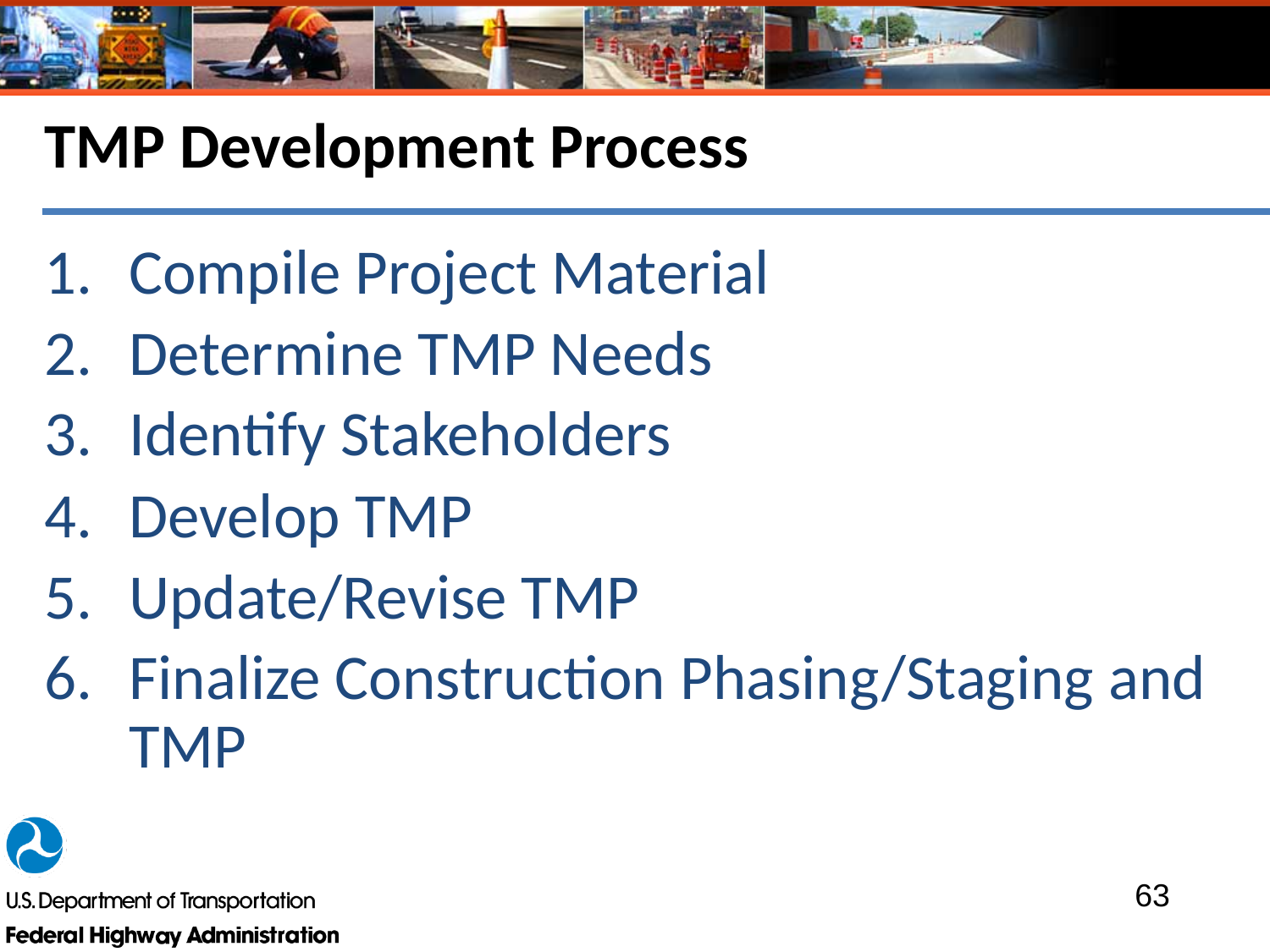

# TMP Development Process
Compile Project Material
Determine TMP Needs
Identify Stakeholders
Develop TMP
Update/Revise TMP
Finalize Construction Phasing/Staging and TMP